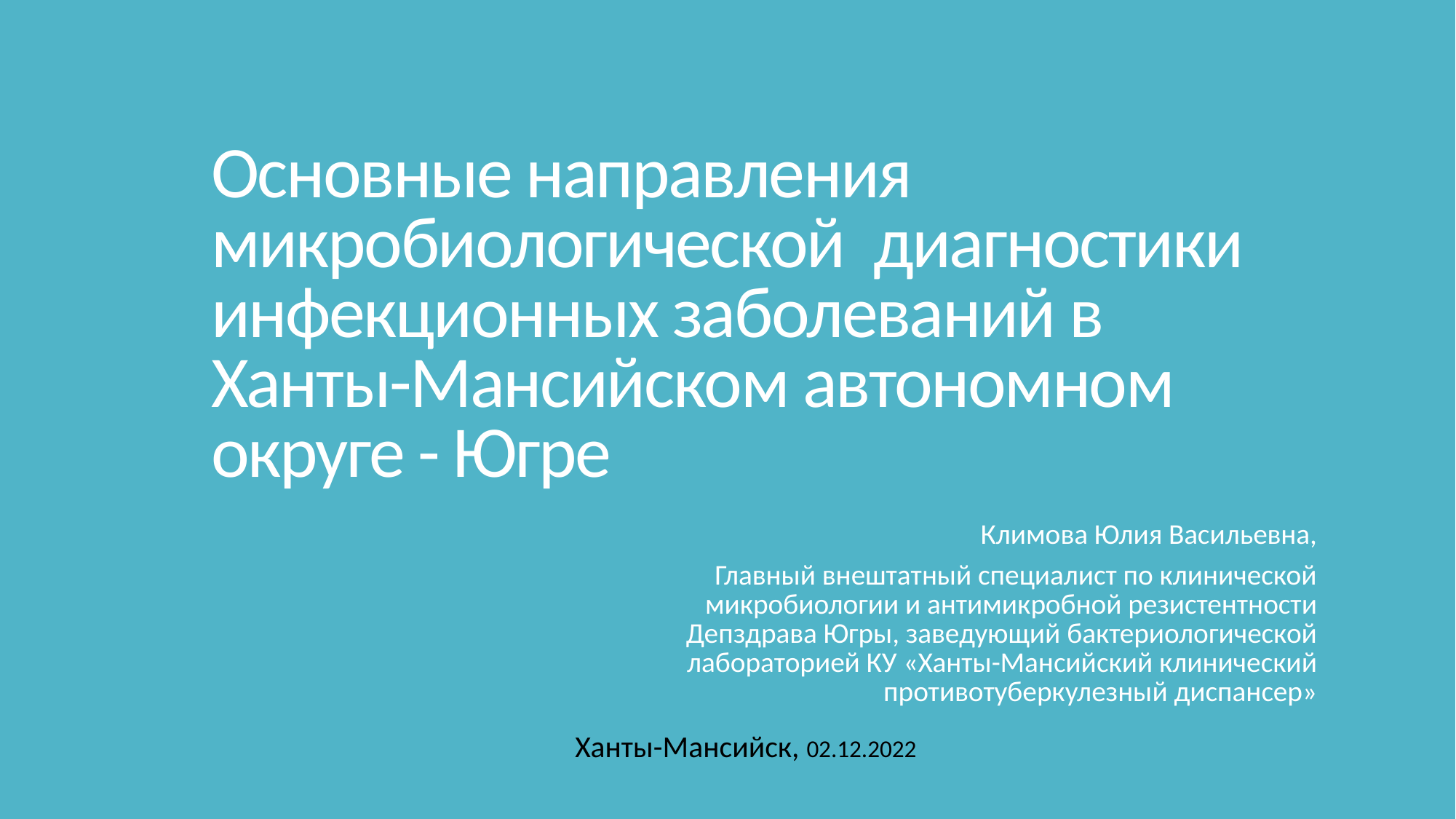

# Основные направления микробиологической  диагностики инфекционных заболеваний в Ханты-Мансийском автономном округе - Югре
Климова Юлия Васильевна,
Главный внештатный специалист по клинической микробиологии и антимикробной резистентности Депздрава Югры, заведующий бактериологической лабораторией КУ «Ханты-Мансийский клинический противотуберкулезный диспансер»
Ханты-Мансийск, 02.12.2022